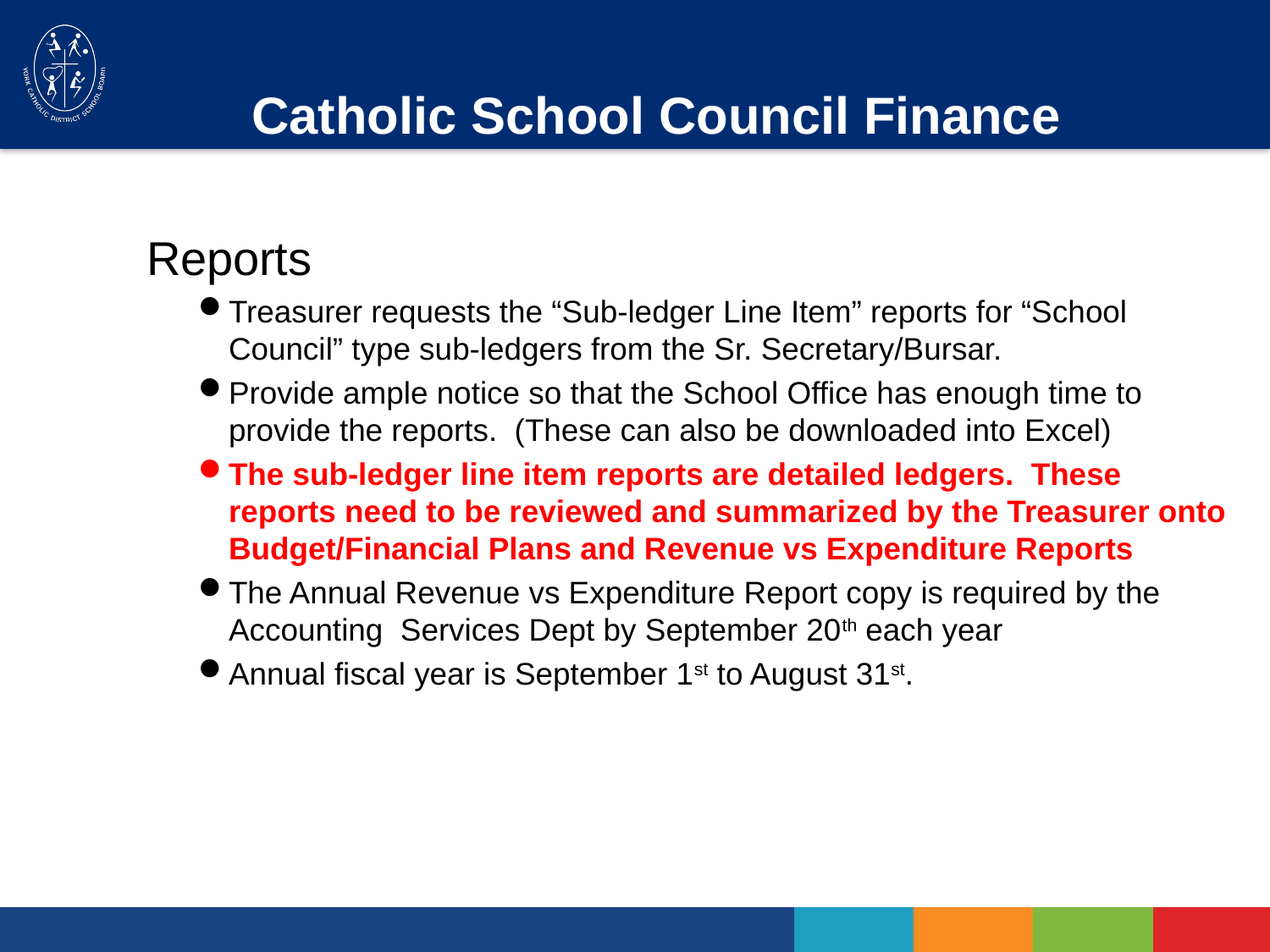

# Catholic School Council Finance Procedures
Reports
Treasurer requests the “Sub-ledger Line Item” reports for “School Council” type sub-ledgers from the Sr. Secretary/Bursar.
Provide ample notice so that the School Office has enough time to provide the reports.  (These can also be downloaded into Excel)
The sub-ledger line item reports are detailed ledgers.  These reports need to be reviewed and summarized by the Treasurer onto Budget/Financial Plans and Revenue vs Expenditure Reports
The Annual Revenue vs Expenditure Report copy is required by the Accounting  Services Dept by September 20th each year
Annual fiscal year is September 1st to August 31st.